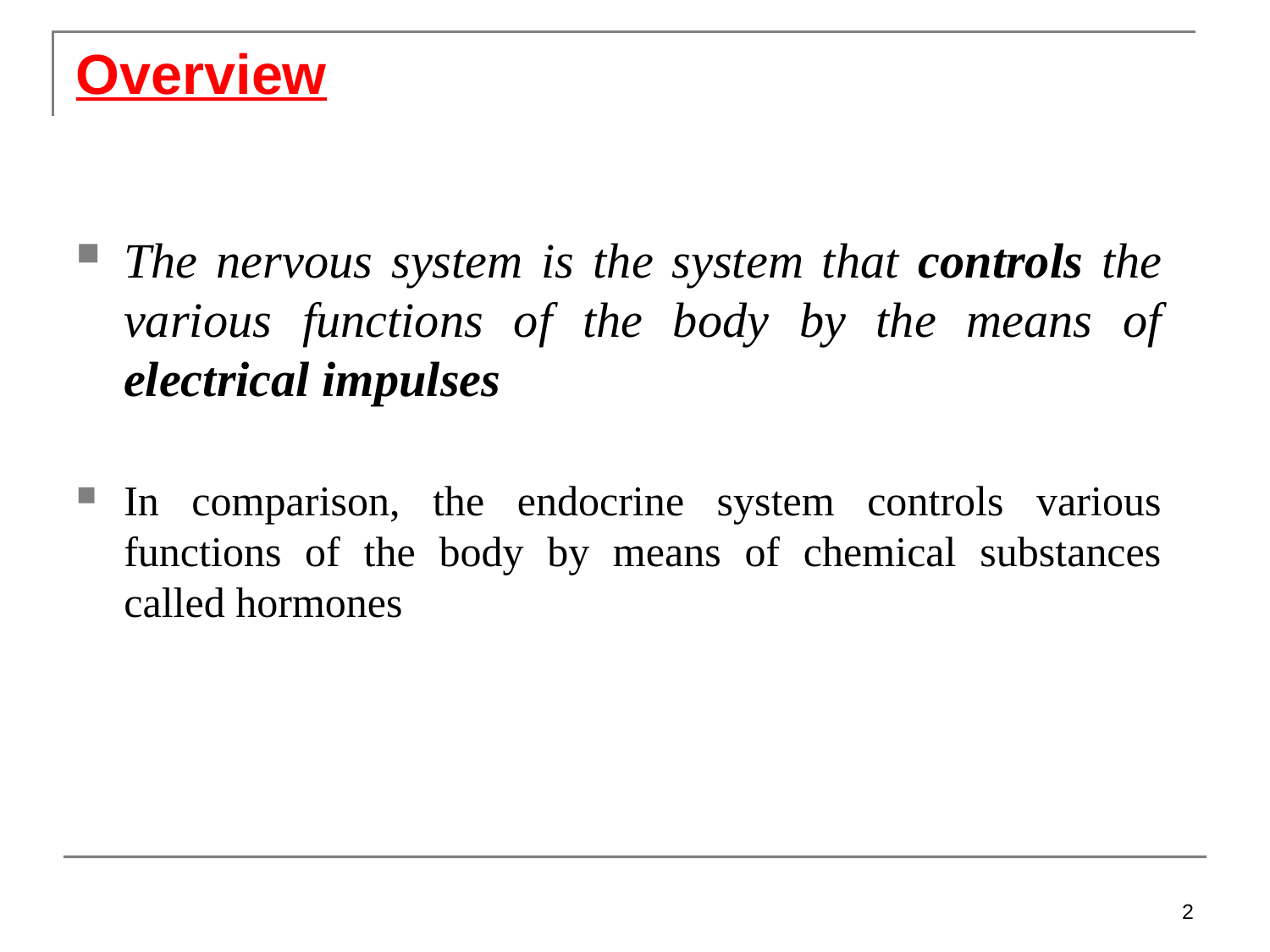

Overview
The nervous system is the system that controls the various functions of the body by the means of electrical impulses

In comparison, the endocrine system controls various functions of the body by means of chemical substances called hormones
2